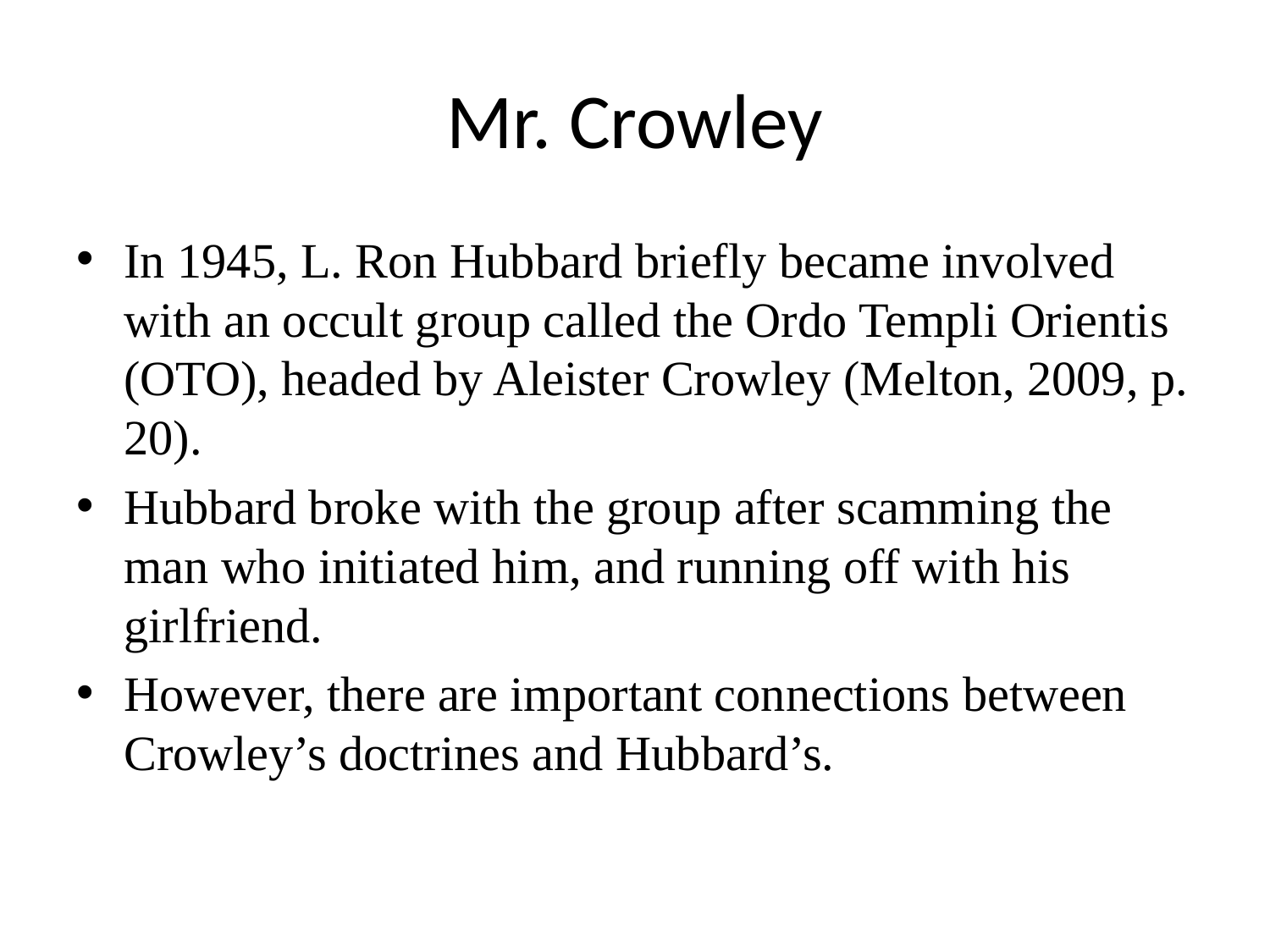

# Mr. Crowley
In 1945, L. Ron Hubbard briefly became involved with an occult group called the Ordo Templi Orientis (OTO), headed by Aleister Crowley (Melton, 2009, p. 20).
Hubbard broke with the group after scamming the man who initiated him, and running off with his girlfriend.
However, there are important connections between Crowley’s doctrines and Hubbard’s.